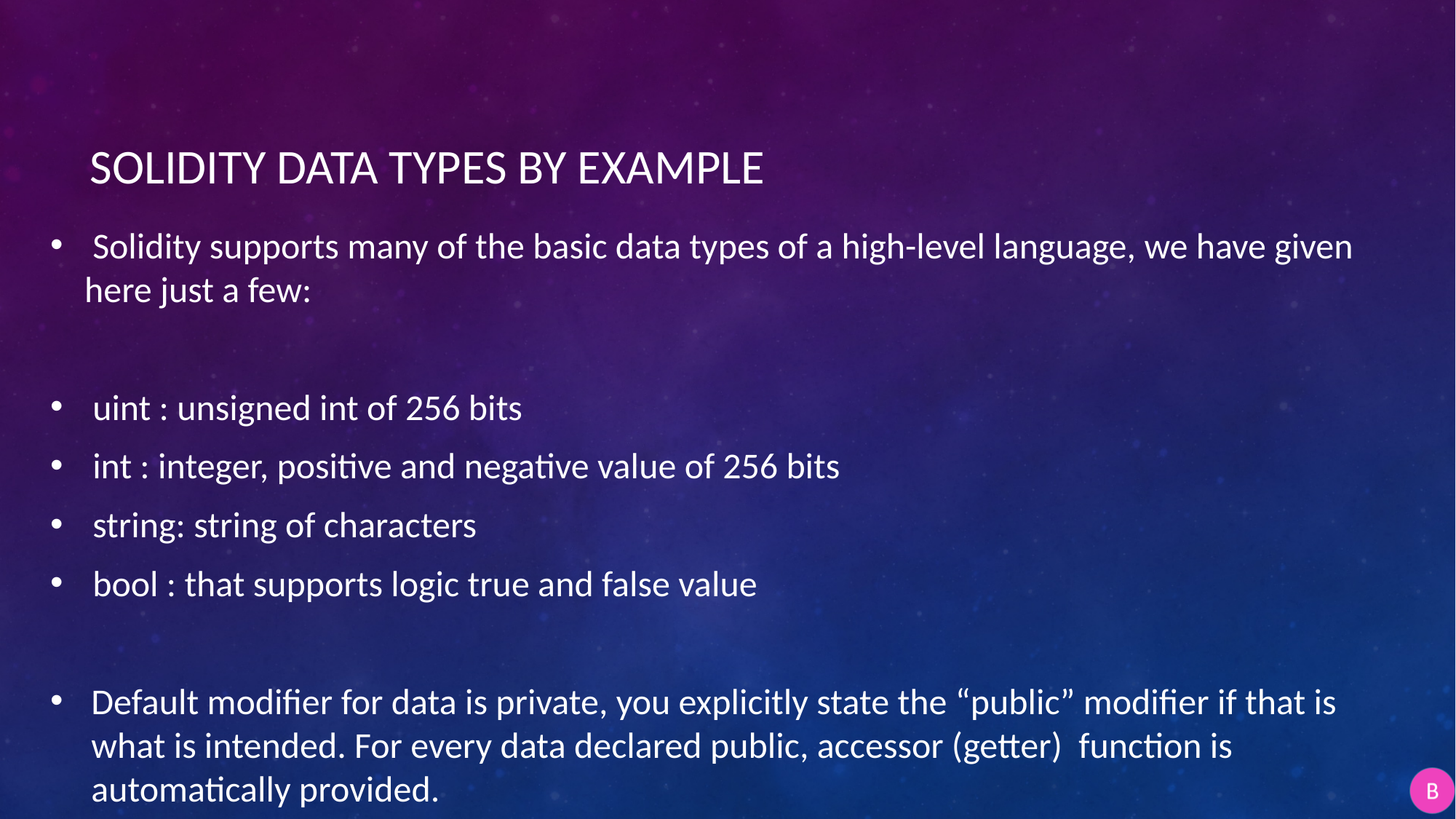

# Solidity Data Types By Example
 Solidity supports many of the basic data types of a high-level language, we have given here just a few:

 uint : unsigned int of 256 bits
 int : integer, positive and negative value of 256 bits
 string: string of characters
 bool : that supports logic true and false value

Default modifier for data is private, you explicitly state the “public” modifier if that is what is intended. For every data declared public, accessor (getter)  function is automatically provided.